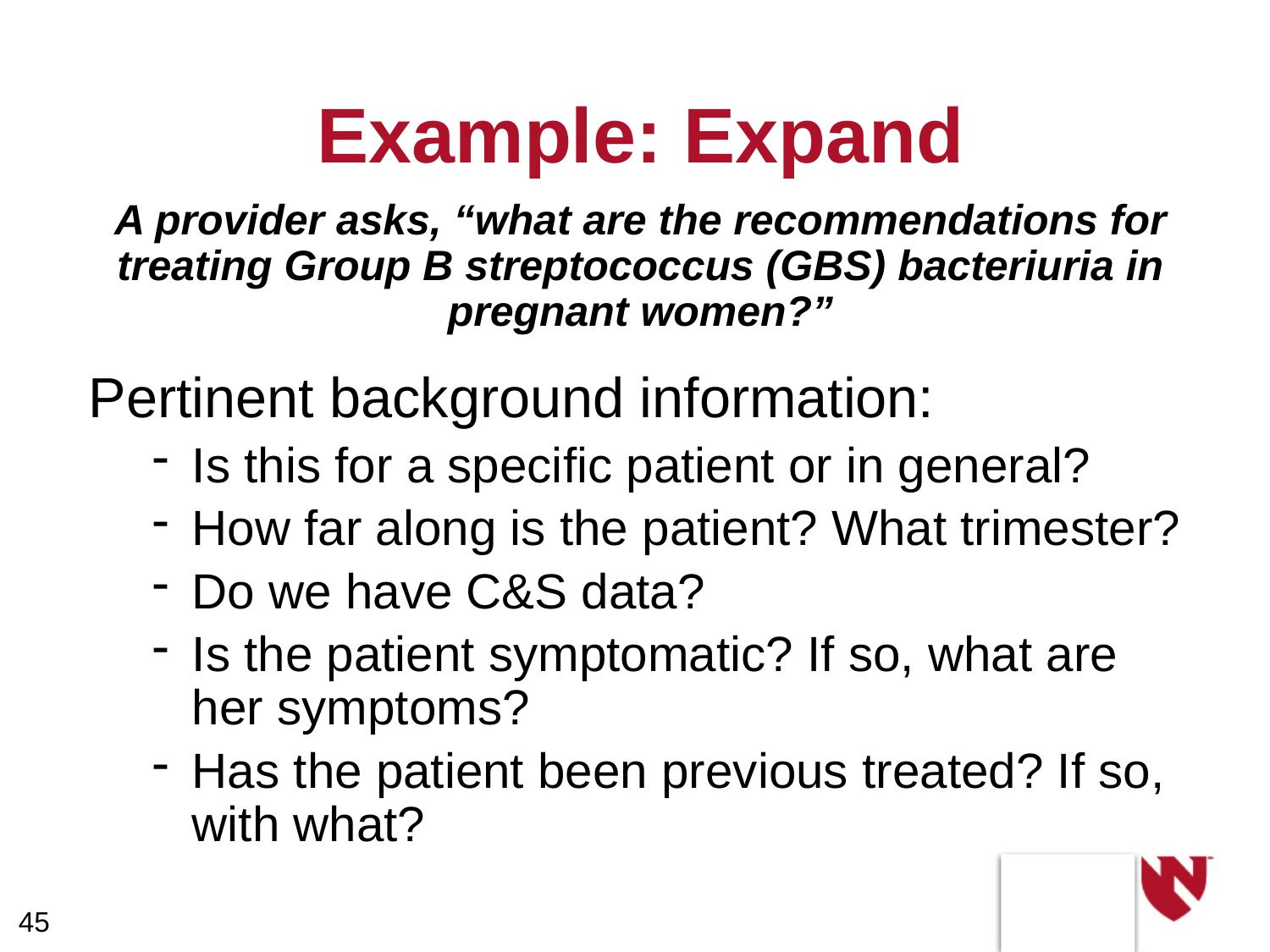

# Example: Expand
A provider asks, “what are the recommendations for treating Group B streptococcus (GBS) bacteriuria in pregnant women?”

Pertinent background information:
Is this for a specific patient or in general?
How far along is the patient? What trimester?
Do we have C&S data?
Is the patient symptomatic? If so, what are her symptoms?
Has the patient been previous treated? If so, with what?
45